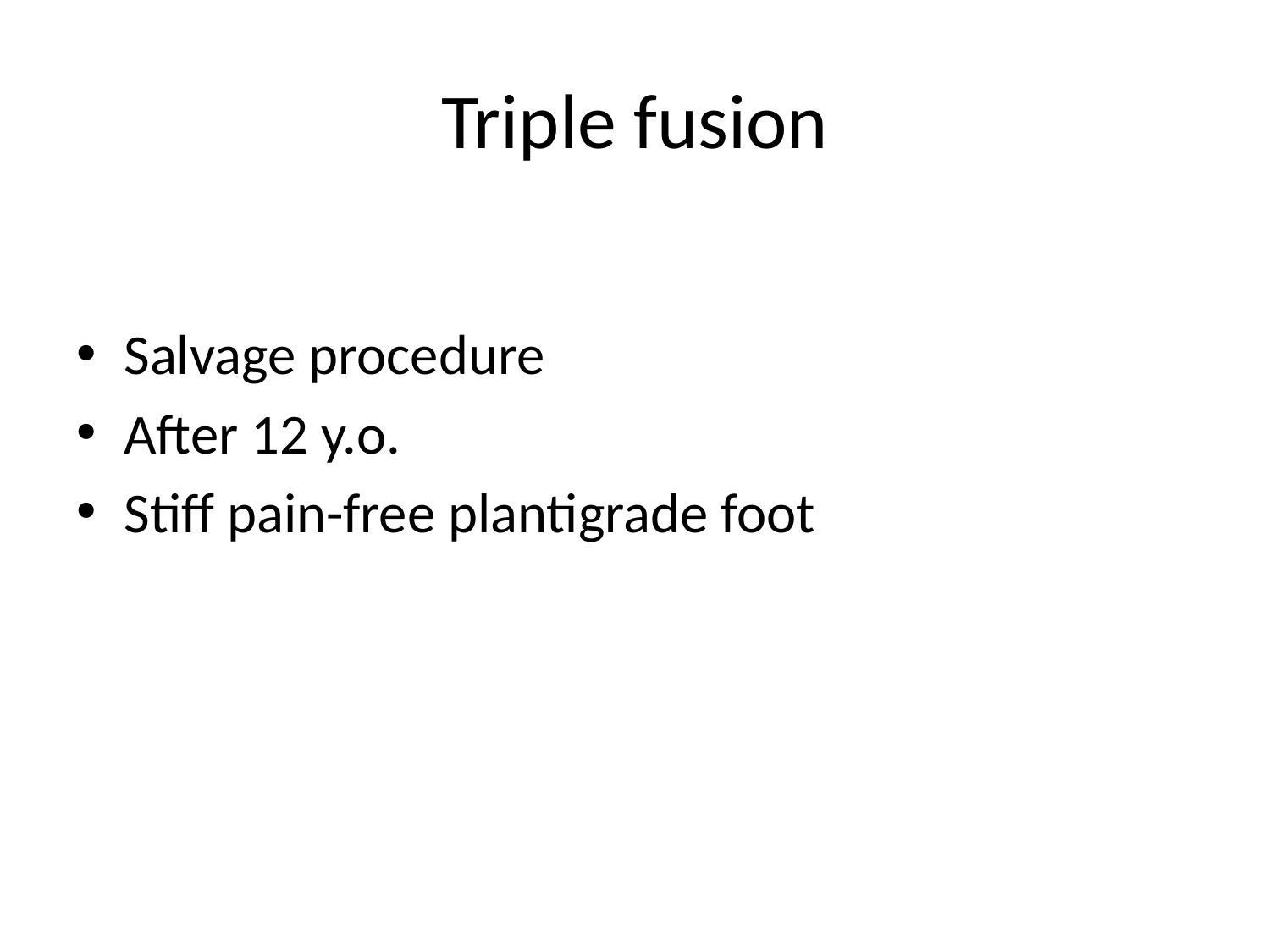

# Triple fusion
Salvage procedure
After 12 y.o.
Stiff pain-free plantigrade foot